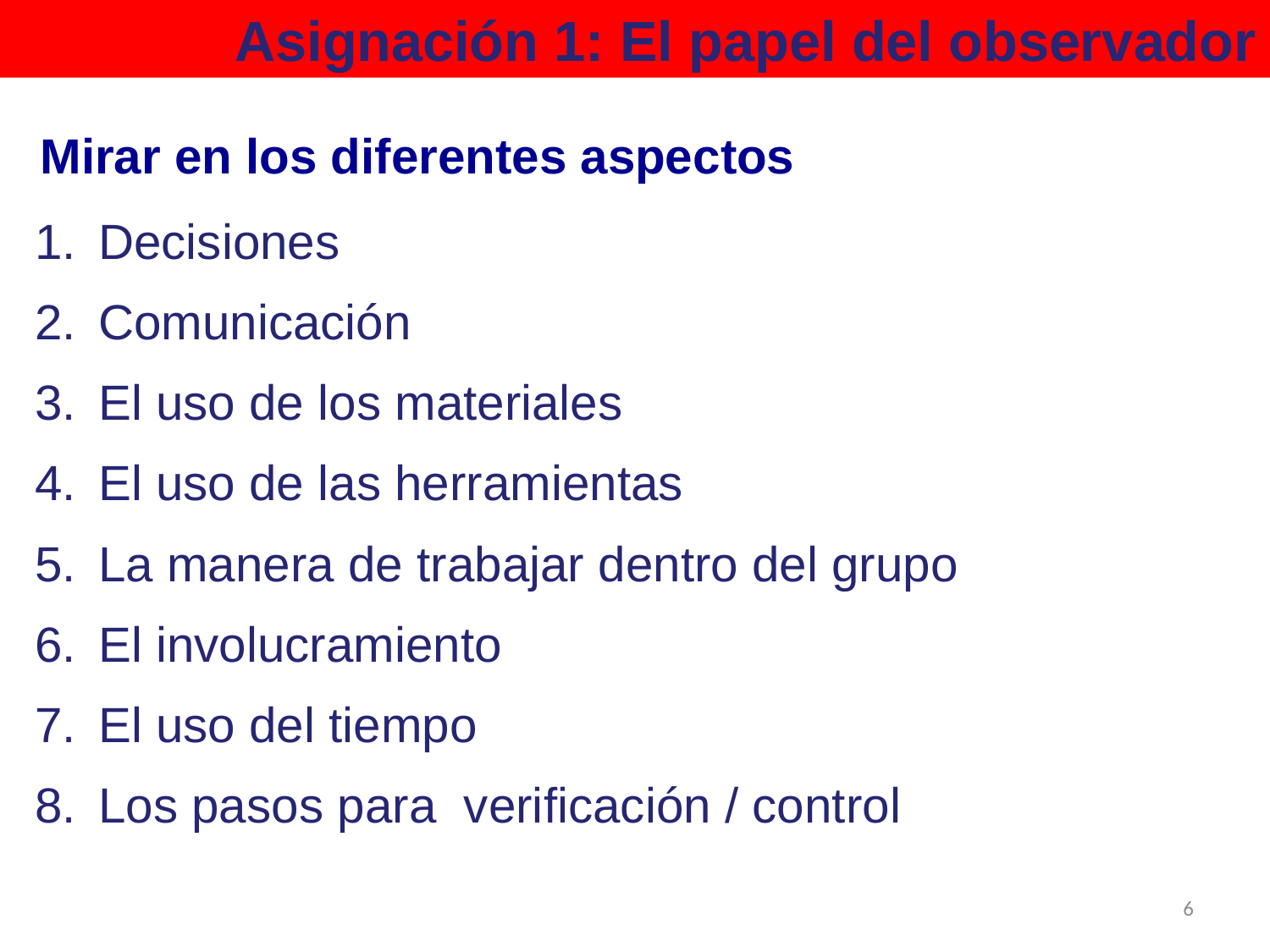

Asignación 1: El papel del observador
Mirar en los diferentes aspectos
Decisiones
Comunicación
El uso de los materiales
El uso de las herramientas
La manera de trabajar dentro del grupo
El involucramiento
El uso del tiempo
Los pasos para  verificación / control

6